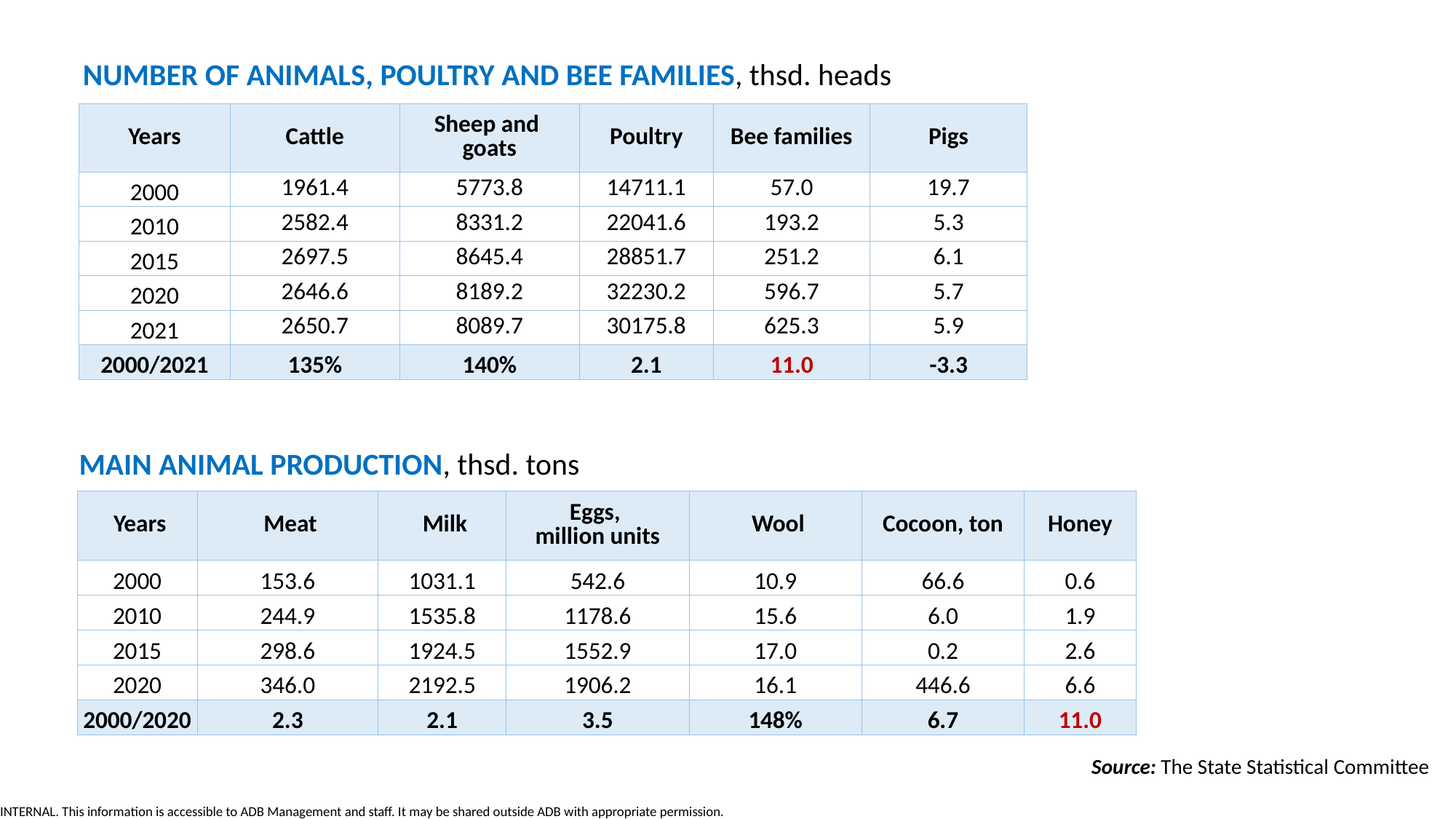

NUMBER OF ANIMALS, POULTRY AND BEE FAMILIES, thsd. heads
| Years | Cattle | Sheep and goats | Poultry | Bee families | Pigs |
| --- | --- | --- | --- | --- | --- |
| 2000 | 1961.4 | 5773.8 | 14711.1 | 57.0 | 19.7 |
| 2010 | 2582.4 | 8331.2 | 22041.6 | 193.2 | 5.3 |
| 2015 | 2697.5 | 8645.4 | 28851.7 | 251.2 | 6.1 |
| 2020 | 2646.6 | 8189.2 | 32230.2 | 596.7 | 5.7 |
| 2021 | 2650.7 | 8089.7 | 30175.8 | 625.3 | 5.9 |
| 2000/2021 | 135% | 140% | 2.1 | 11.0 | -3.3 |
MAIN ANIMAL PRODUCTION, thsd. tons
| Years | Meat | Milk | Eggs, million units | Wool | Cocoon, ton | Honey |
| --- | --- | --- | --- | --- | --- | --- |
| 2000 | 153.6 | 1031.1 | 542.6 | 10.9 | 66.6 | 0.6 |
| 2010 | 244.9 | 1535.8 | 1178.6 | 15.6 | 6.0 | 1.9 |
| 2015 | 298.6 | 1924.5 | 1552.9 | 17.0 | 0.2 | 2.6 |
| 2020 | 346.0 | 2192.5 | 1906.2 | 16.1 | 446.6 | 6.6 |
| 2000/2020 | 2.3 | 2.1 | 3.5 | 148% | 6.7 | 11.0 |
Source: The State Statistical Committee